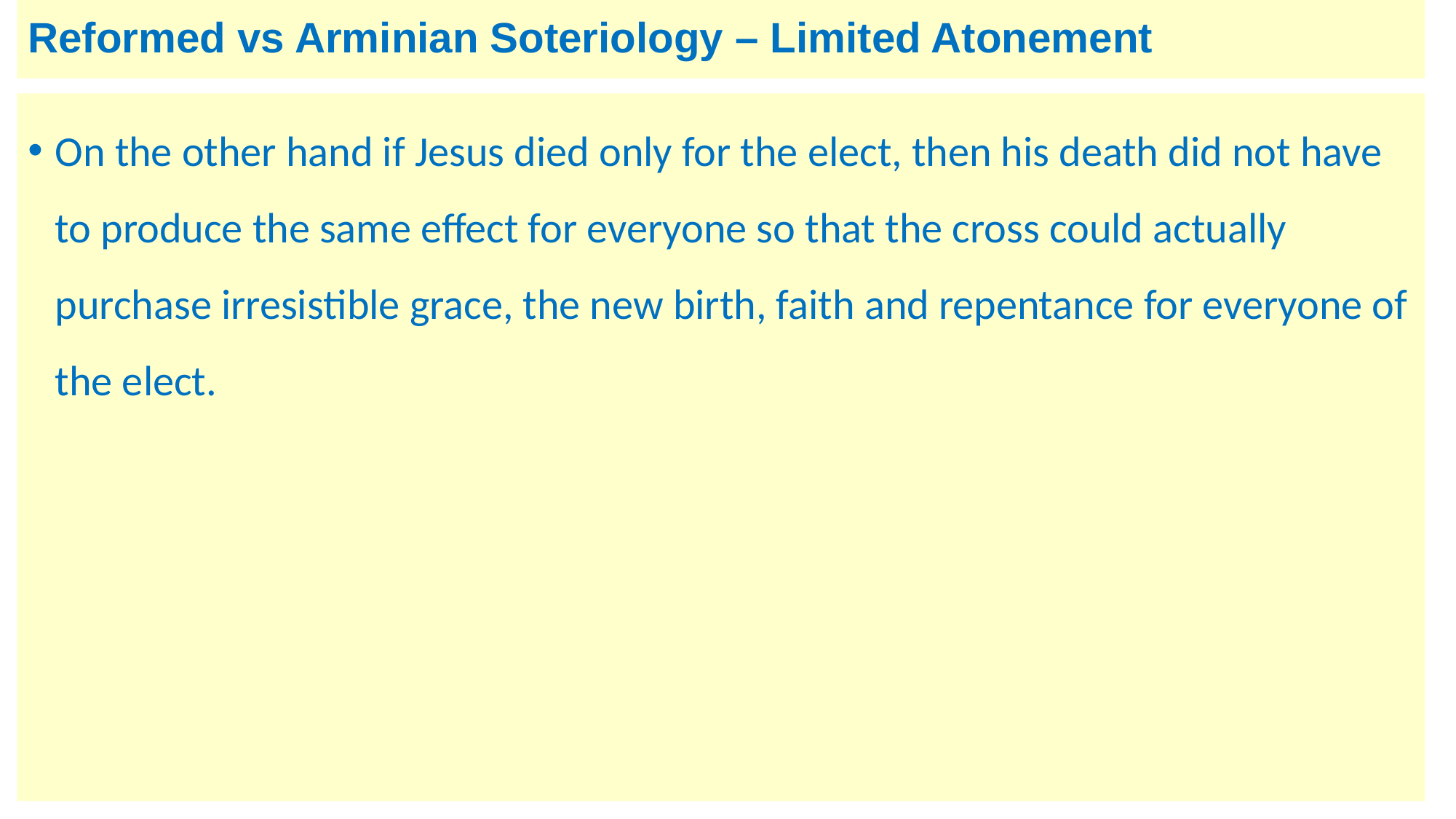

# Reformed vs Arminian Soteriology – Limited Atonement
On the other hand if Jesus died only for the elect, then his death did not have to produce the same effect for everyone so that the cross could actually purchase irresistible grace, the new birth, faith and repentance for everyone of the elect.